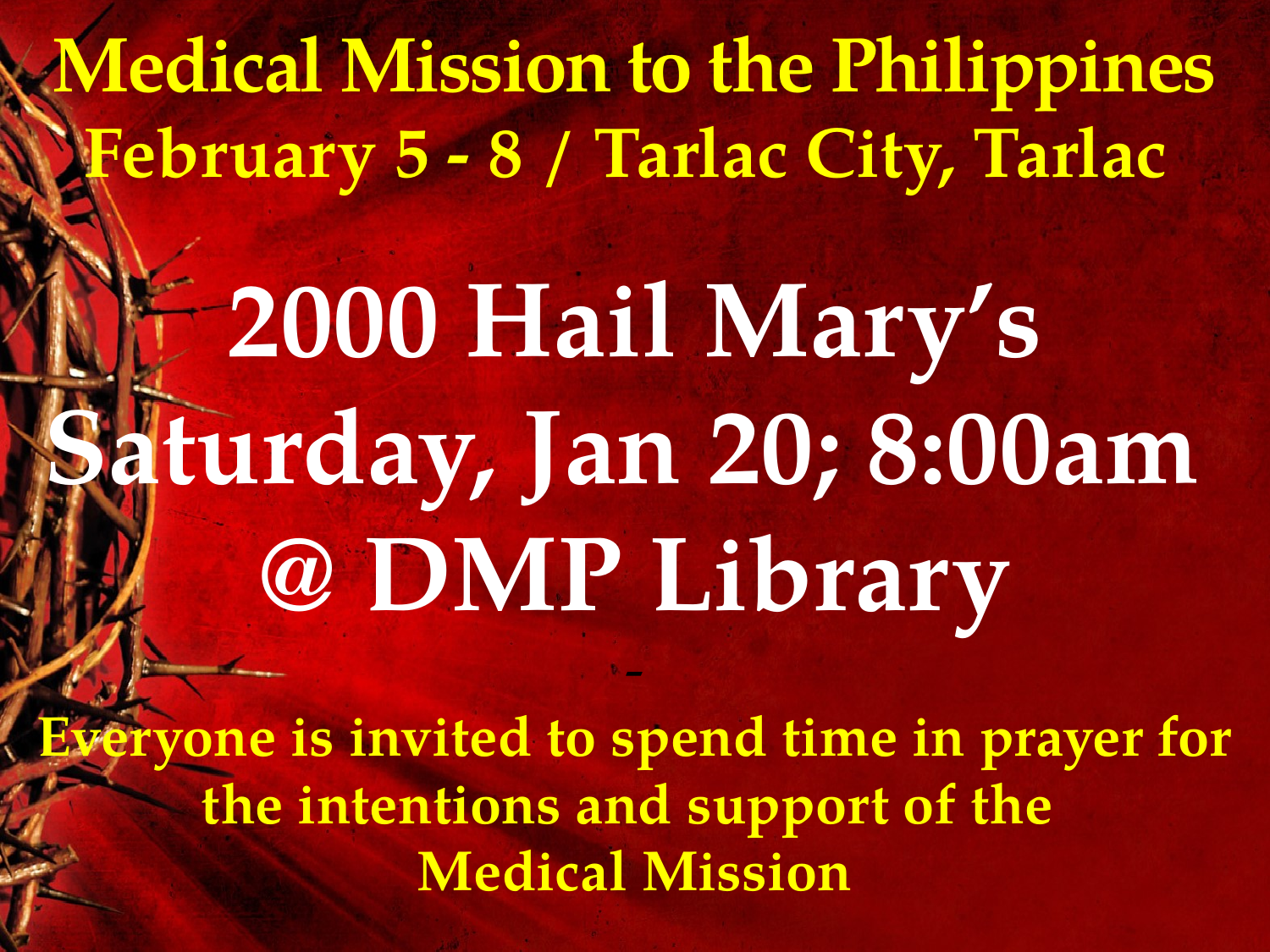

Medical Mission to the Philippines
February 5 - 8 / Tarlac City, Tarlac

2000 Hail Mary’s
Saturday, Jan 20; 8:00am
@ DMP Library
-
Everyone is invited to spend time in prayer for the intentions and support of the
Medical Mission